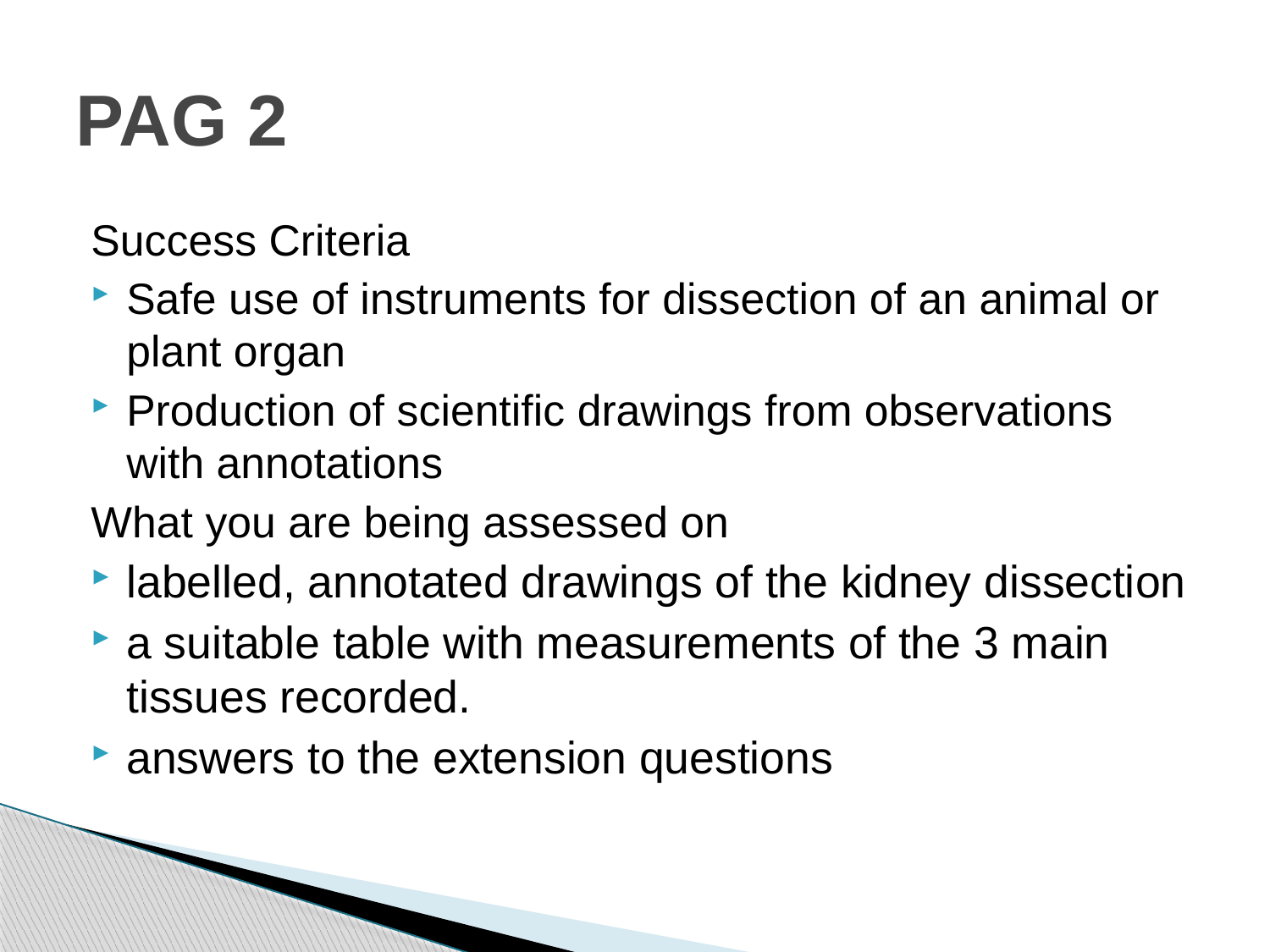

# PAG 2
Success Criteria
Safe use of instruments for dissection of an animal or plant organ
Production of scientific drawings from observations with annotations
What you are being assessed on
labelled, annotated drawings of the kidney dissection
a suitable table with measurements of the 3 main tissues recorded.
answers to the extension questions